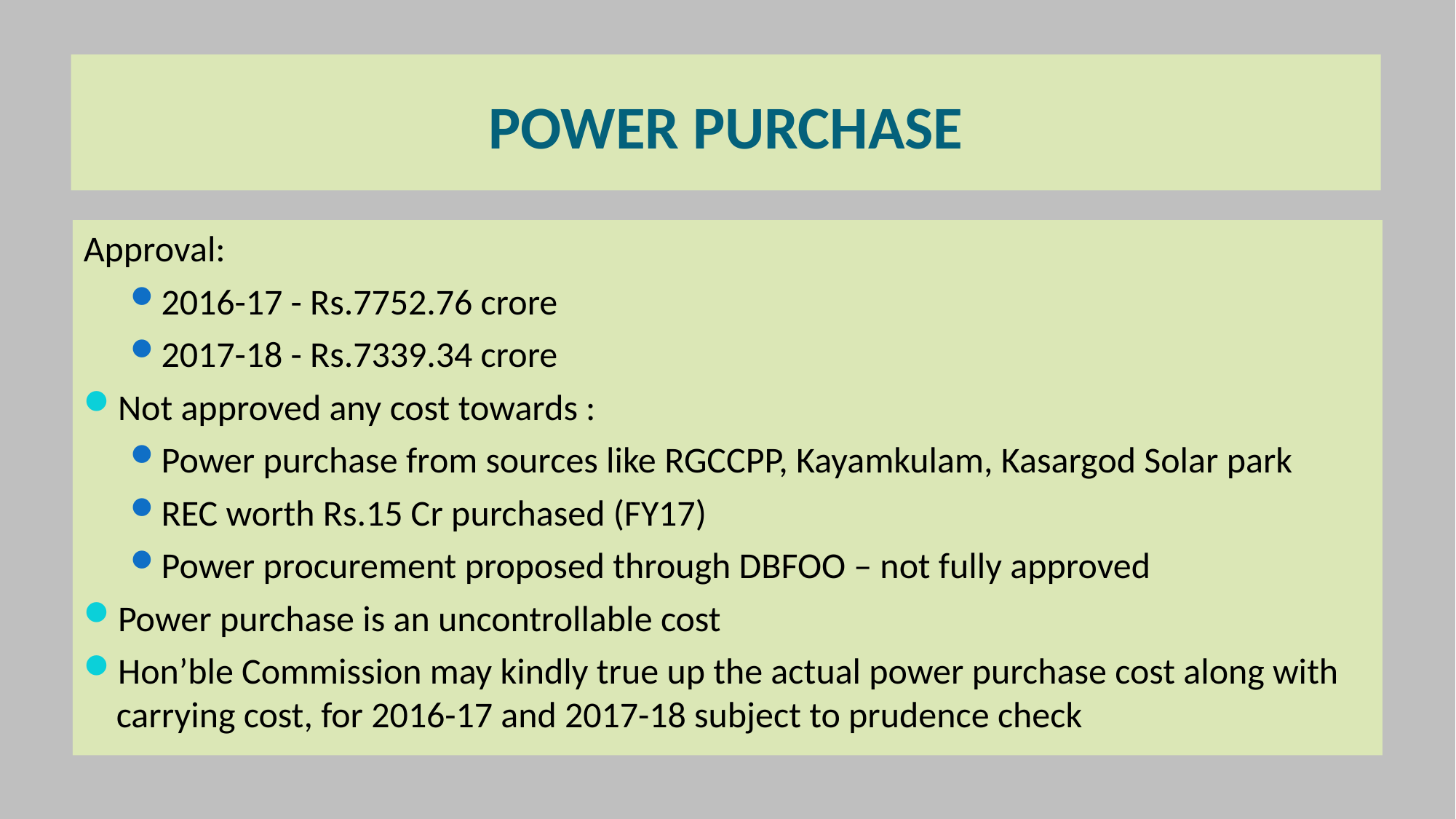

# POWER PURCHASE
Approval:
2016-17 - Rs.7752.76 crore
2017-18 - Rs.7339.34 crore
Not approved any cost towards :
Power purchase from sources like RGCCPP, Kayamkulam, Kasargod Solar park
REC worth Rs.15 Cr purchased (FY17)
Power procurement proposed through DBFOO – not fully approved
Power purchase is an uncontrollable cost
Hon’ble Commission may kindly true up the actual power purchase cost along with carrying cost, for 2016-17 and 2017-18 subject to prudence check